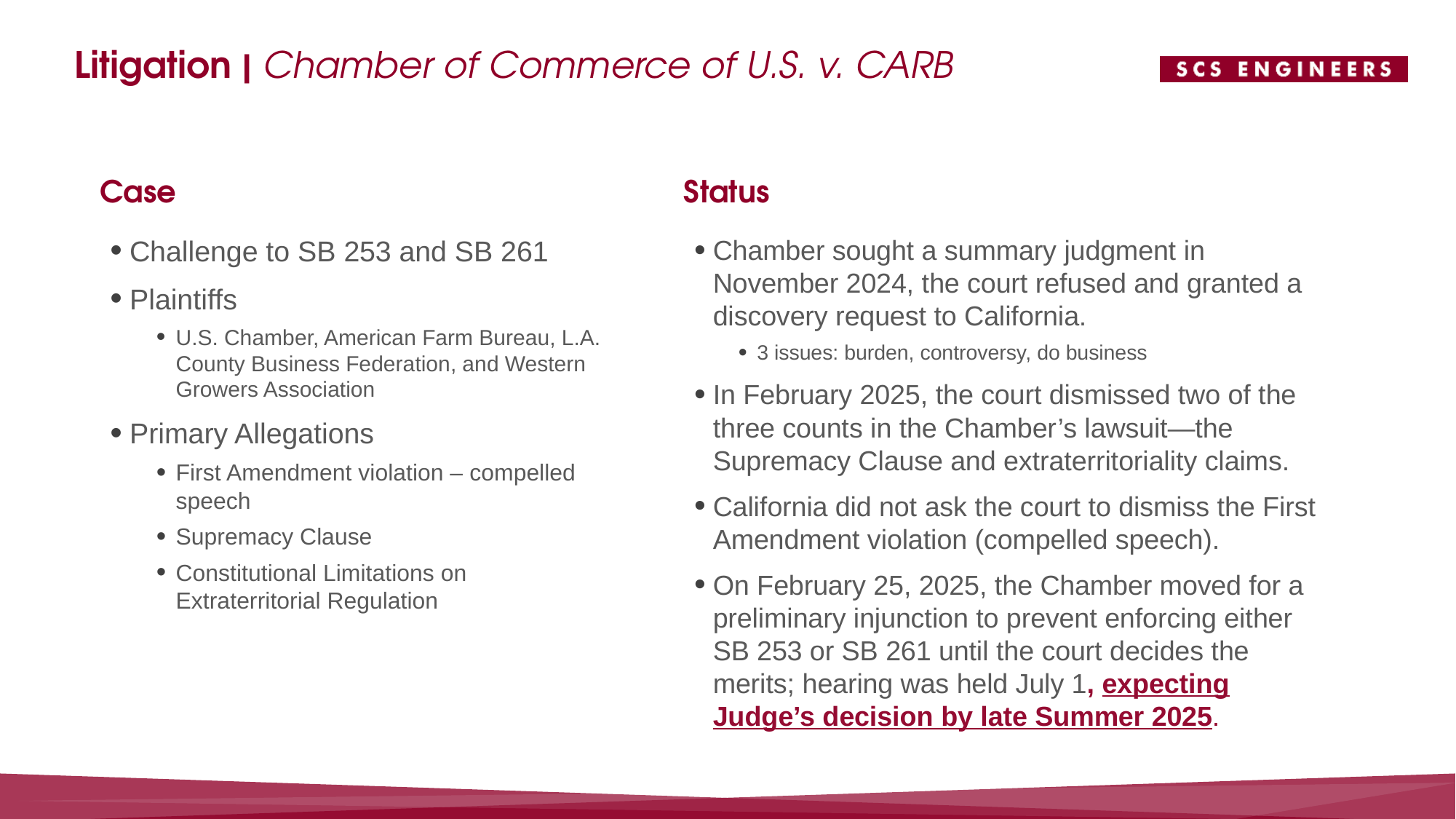

# Litigation | Chamber of Commerce of U.S. v. CARB
Case
Status
Challenge to SB 253 and SB 261
Plaintiffs
U.S. Chamber, American Farm Bureau, L.A. County Business Federation, and Western Growers Association
Primary Allegations
First Amendment violation – compelled speech
Supremacy Clause
Constitutional Limitations on Extraterritorial Regulation

Chamber sought a summary judgment in November 2024, the court refused and granted a discovery request to California.
3 issues: burden, controversy, do business
In February 2025, the court dismissed two of the three counts in the Chamber’s lawsuit—the Supremacy Clause and extraterritoriality claims.
California did not ask the court to dismiss the First Amendment violation (compelled speech).
On February 25, 2025, the Chamber moved for a preliminary injunction to prevent enforcing either SB 253 or SB 261 until the court decides the merits; hearing was held July 1, expecting Judge’s decision by late Summer 2025.